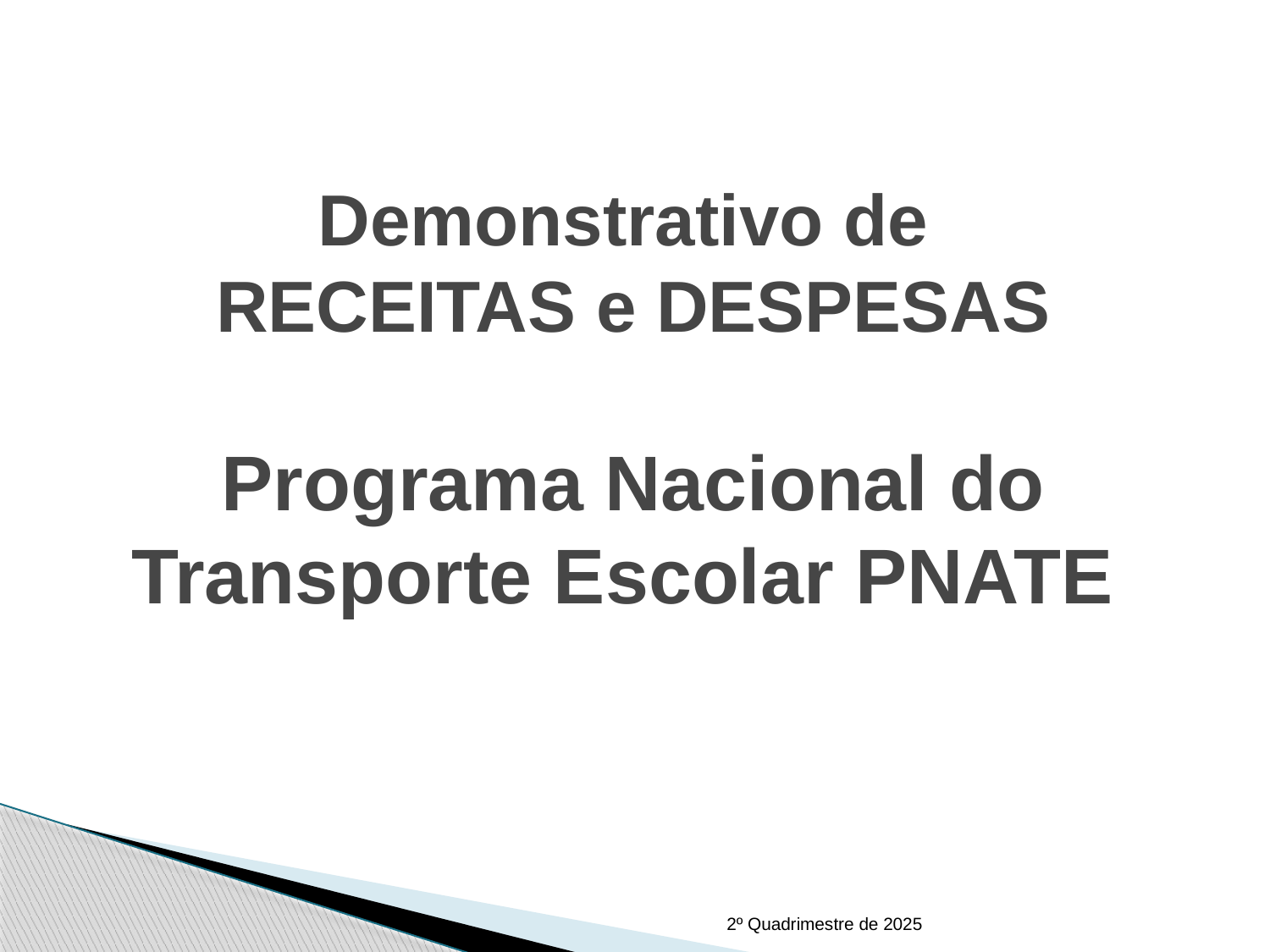

# Demonstrativo de RECEITAS e DESPESAS Programa Nacional do Transporte Escolar PNATE
2º Quadrimestre de 2025